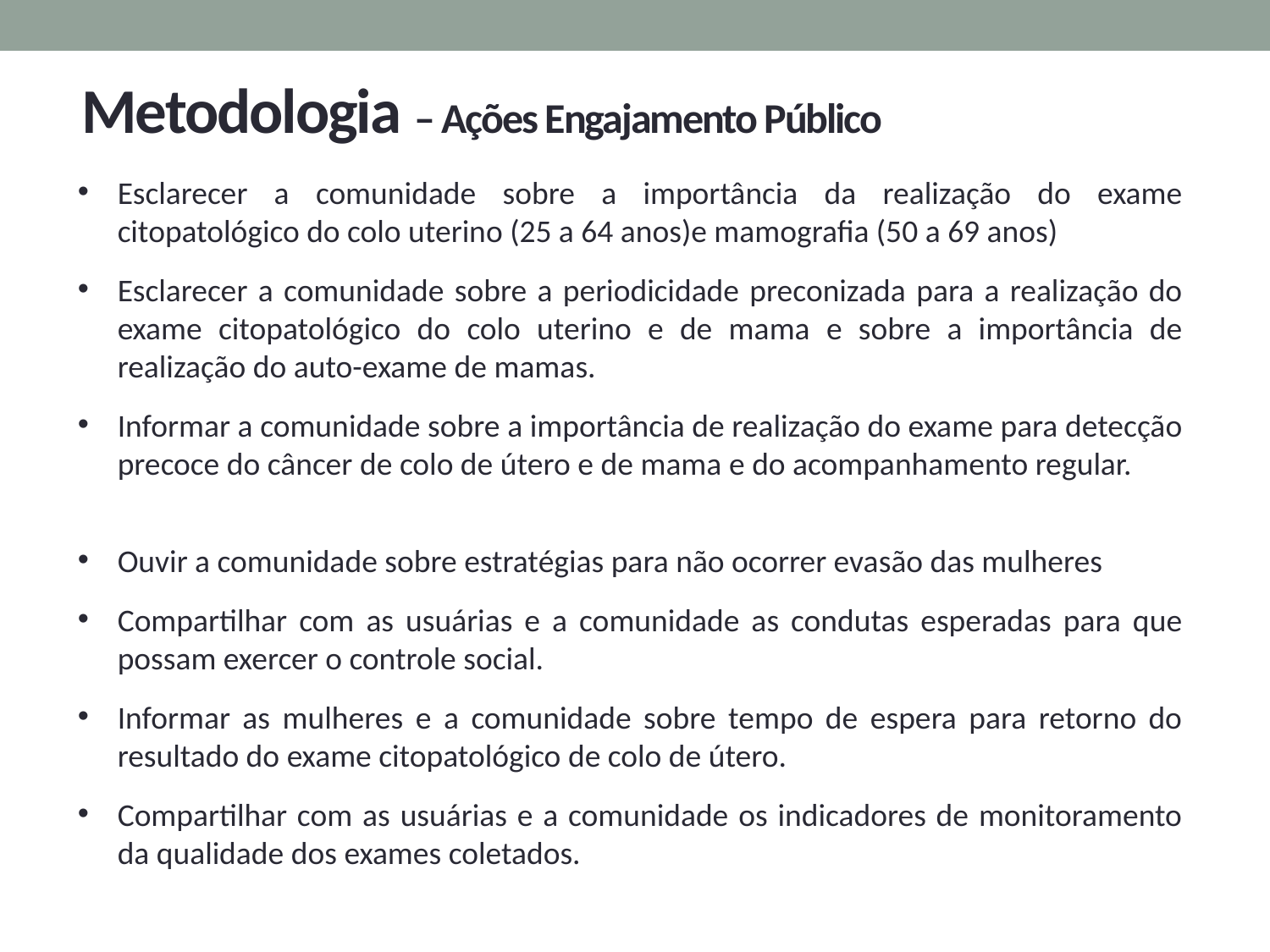

# Metodologia – Ações Engajamento Público
Esclarecer a comunidade sobre a importância da realização do exame citopatológico do colo uterino (25 a 64 anos)e mamografia (50 a 69 anos)
Esclarecer a comunidade sobre a periodicidade preconizada para a realização do exame citopatológico do colo uterino e de mama e sobre a importância de realização do auto-exame de mamas.
Informar a comunidade sobre a importância de realização do exame para detecção precoce do câncer de colo de útero e de mama e do acompanhamento regular.
Ouvir a comunidade sobre estratégias para não ocorrer evasão das mulheres
Compartilhar com as usuárias e a comunidade as condutas esperadas para que possam exercer o controle social.
Informar as mulheres e a comunidade sobre tempo de espera para retorno do resultado do exame citopatológico de colo de útero.
Compartilhar com as usuárias e a comunidade os indicadores de monitoramento da qualidade dos exames coletados.